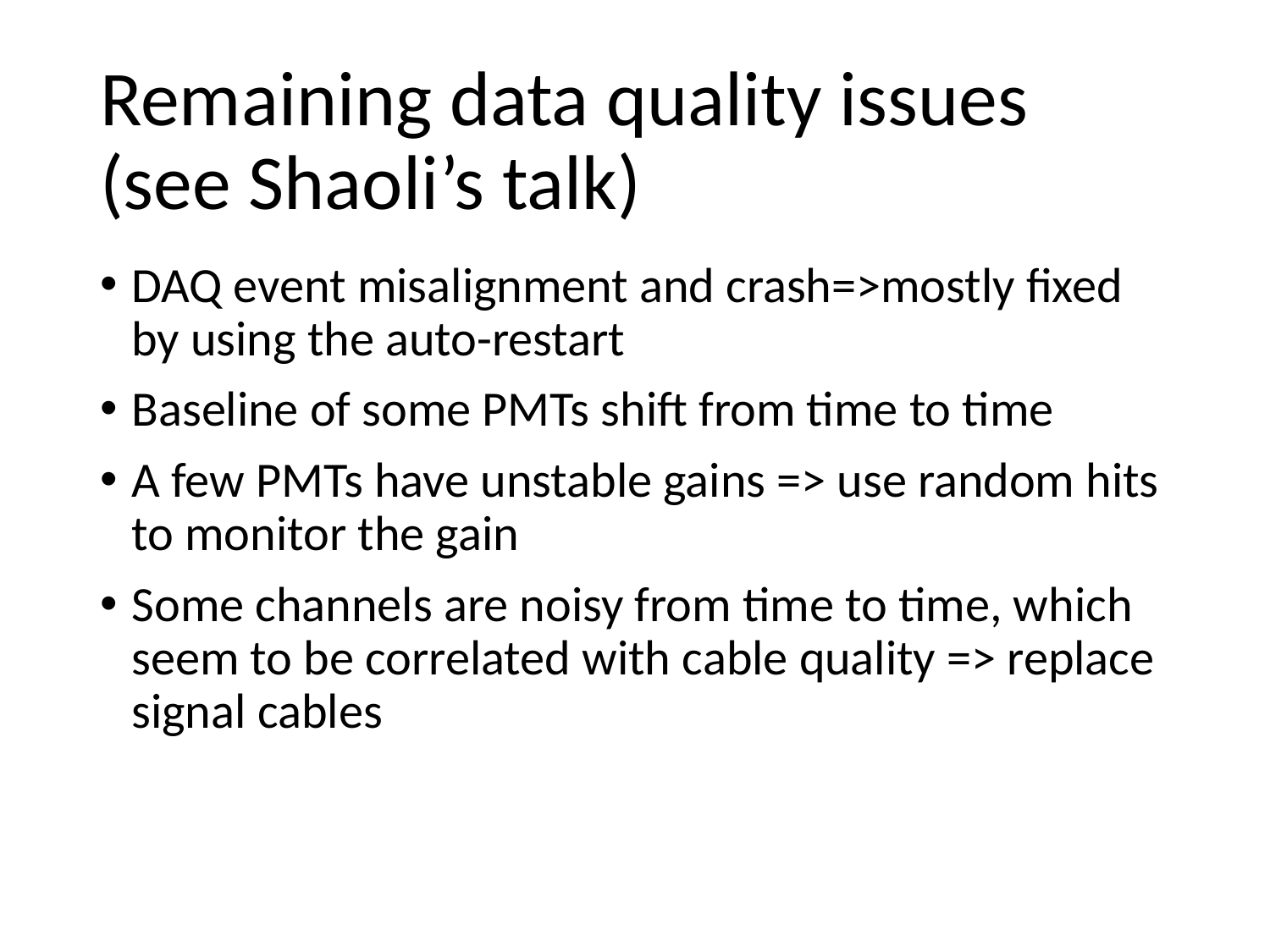

# Remaining data quality issues (see Shaoli’s talk)
DAQ event misalignment and crash=>mostly fixed by using the auto-restart
Baseline of some PMTs shift from time to time
A few PMTs have unstable gains => use random hits to monitor the gain
Some channels are noisy from time to time, which seem to be correlated with cable quality => replace signal cables